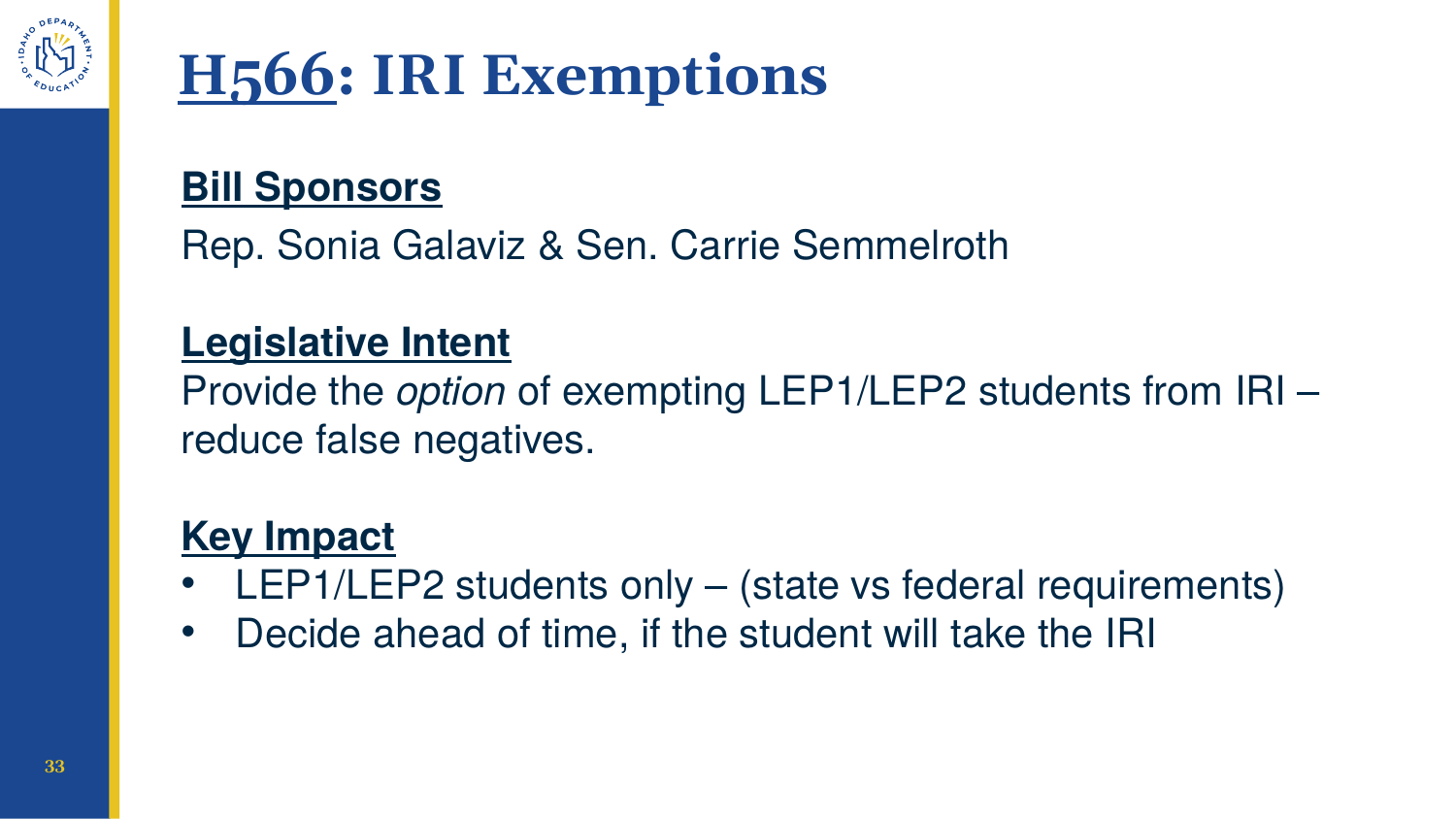

# H566: IRI Exemptions
Bill Sponsors
Rep. Sonia Galaviz & Sen. Carrie Semmelroth

Legislative Intent
Provide the option of exempting LEP1/LEP2 students from IRI – reduce false negatives.

Key Impact
LEP1/LEP2 students only – (state vs federal requirements)
Decide ahead of time, if the student will take the IRI
33